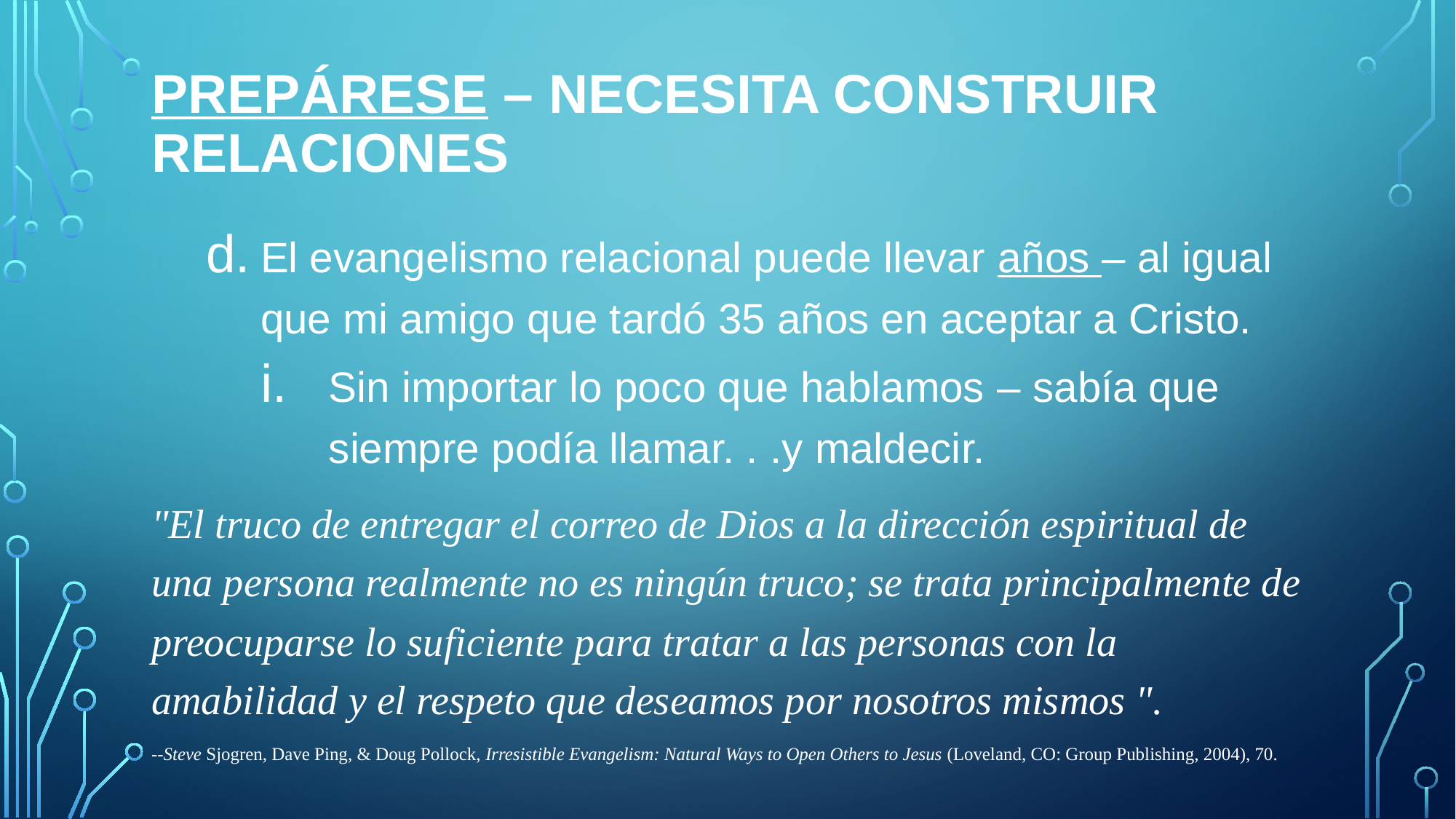

# Prepárese – necesita construir relaciones
El evangelismo relacional puede llevar años – al igual que mi amigo que tardó 35 años en aceptar a Cristo.
Sin importar lo poco que hablamos – sabía que siempre podía llamar. . .y maldecir.
"El truco de entregar el correo de Dios a la dirección espiritual de una persona realmente no es ningún truco; se trata principalmente de preocuparse lo suficiente para tratar a las personas con la amabilidad y el respeto que deseamos por nosotros mismos ".
--Steve Sjogren, Dave Ping, & Doug Pollock, Irresistible Evangelism: Natural Ways to Open Others to Jesus (Loveland, CO: Group Publishing, 2004), 70.